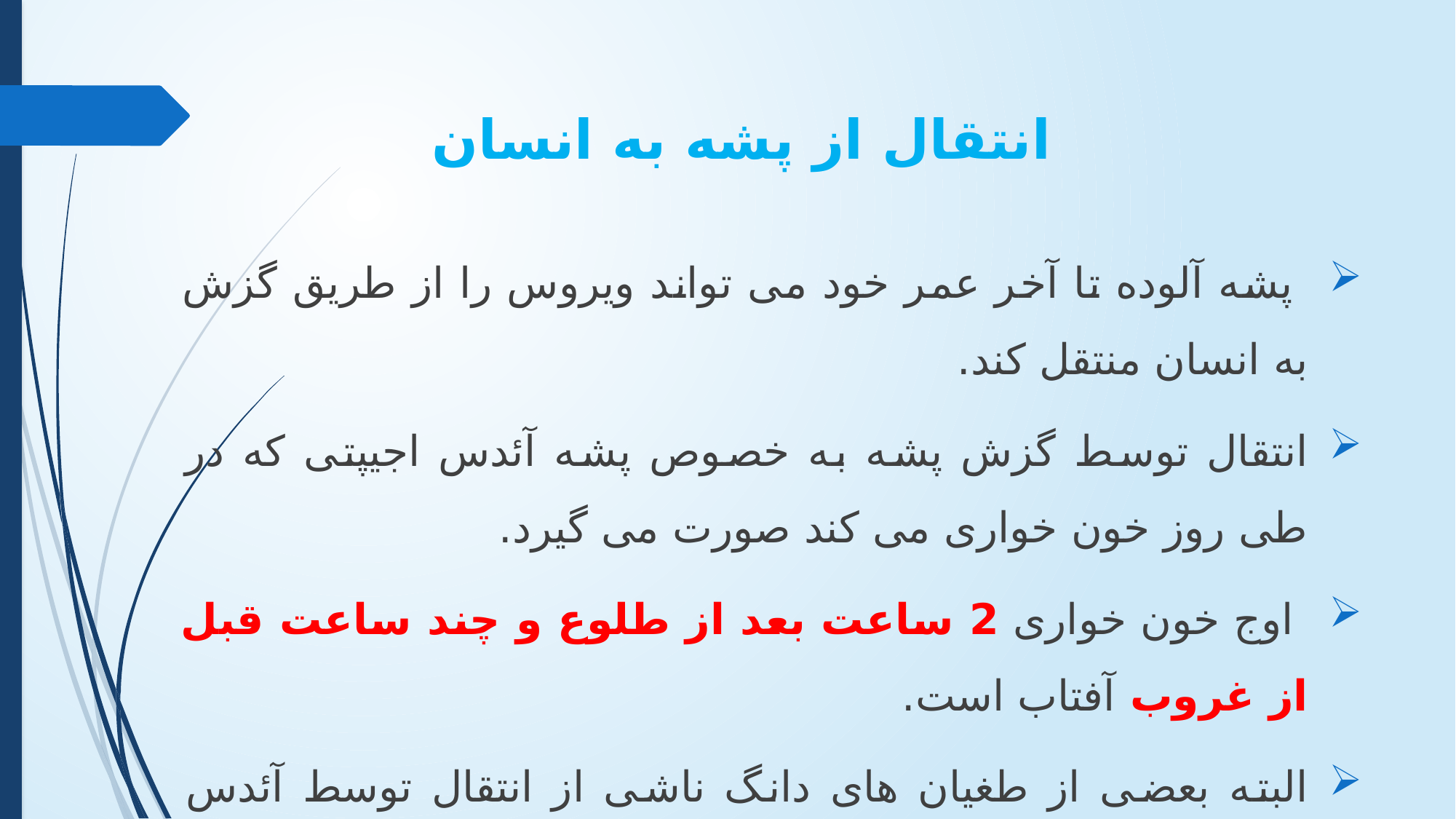

انتقال از پشه به انسان

 پشه آلوده تا آخر عمر خود می تواند ویروس را از طریق گزش به انسان منتقل کند.
انتقال توسط گزش پشه به خصوص پشه آئدس اجیپتی که در طی روز خون خواری می کند صورت می گیرد.
 اوج خون خواری 2 ساعت بعد از طلوع و چند ساعت قبل از غروب آفتاب است.
البته بعضی از طغیان های دانگ ناشی از انتقال توسط آئدس آلبوپیکتوس رخ داده اند.